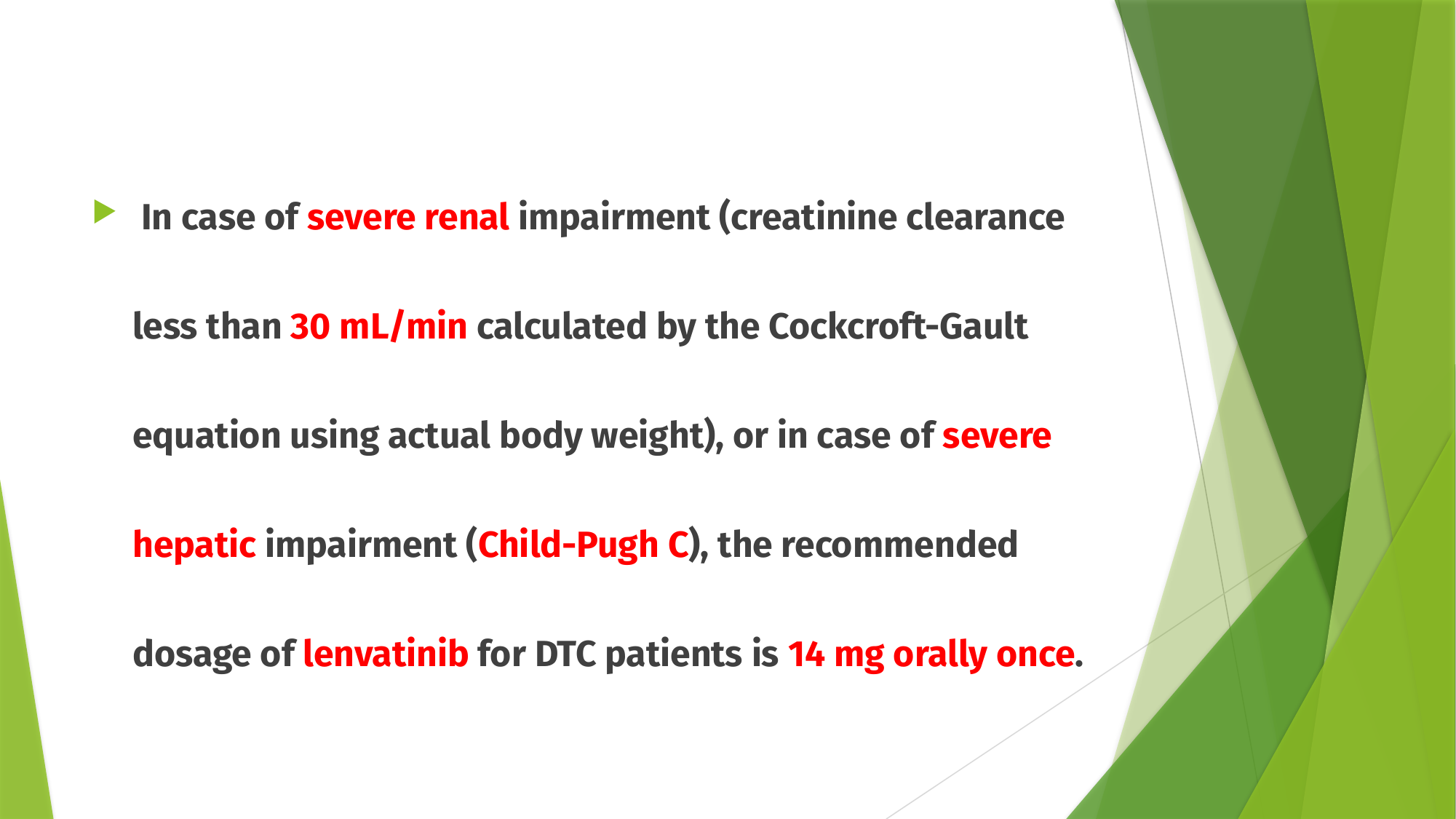

#
 In case of severe renal impairment (creatinine clearance less than 30 mL/min calculated by the Cockcroft-Gault equation using actual body weight), or in case of severe hepatic impairment (Child-Pugh C), the recommended dosage of lenvatinib for DTC patients is 14 mg orally once.